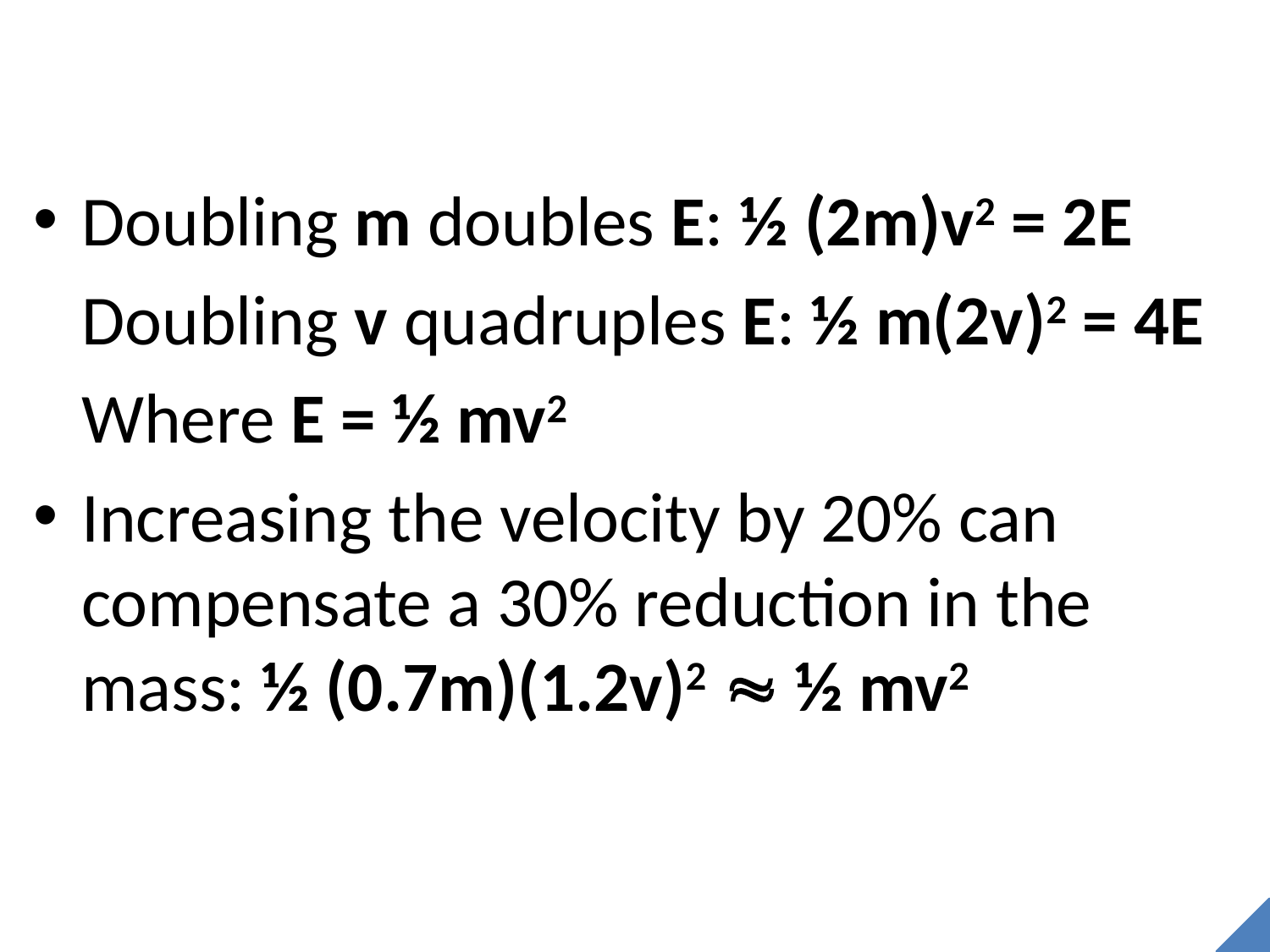

Doubling m doubles E: ½ (2m)v2 = 2E
	Doubling v quadruples E: ½ m(2v)2 = 4E
	Where E = ½ mv2
Increasing the velocity by 20% can compensate a 30% reduction in the mass: ½ (0.7m)(1.2v)2 ≈ ½ mv2